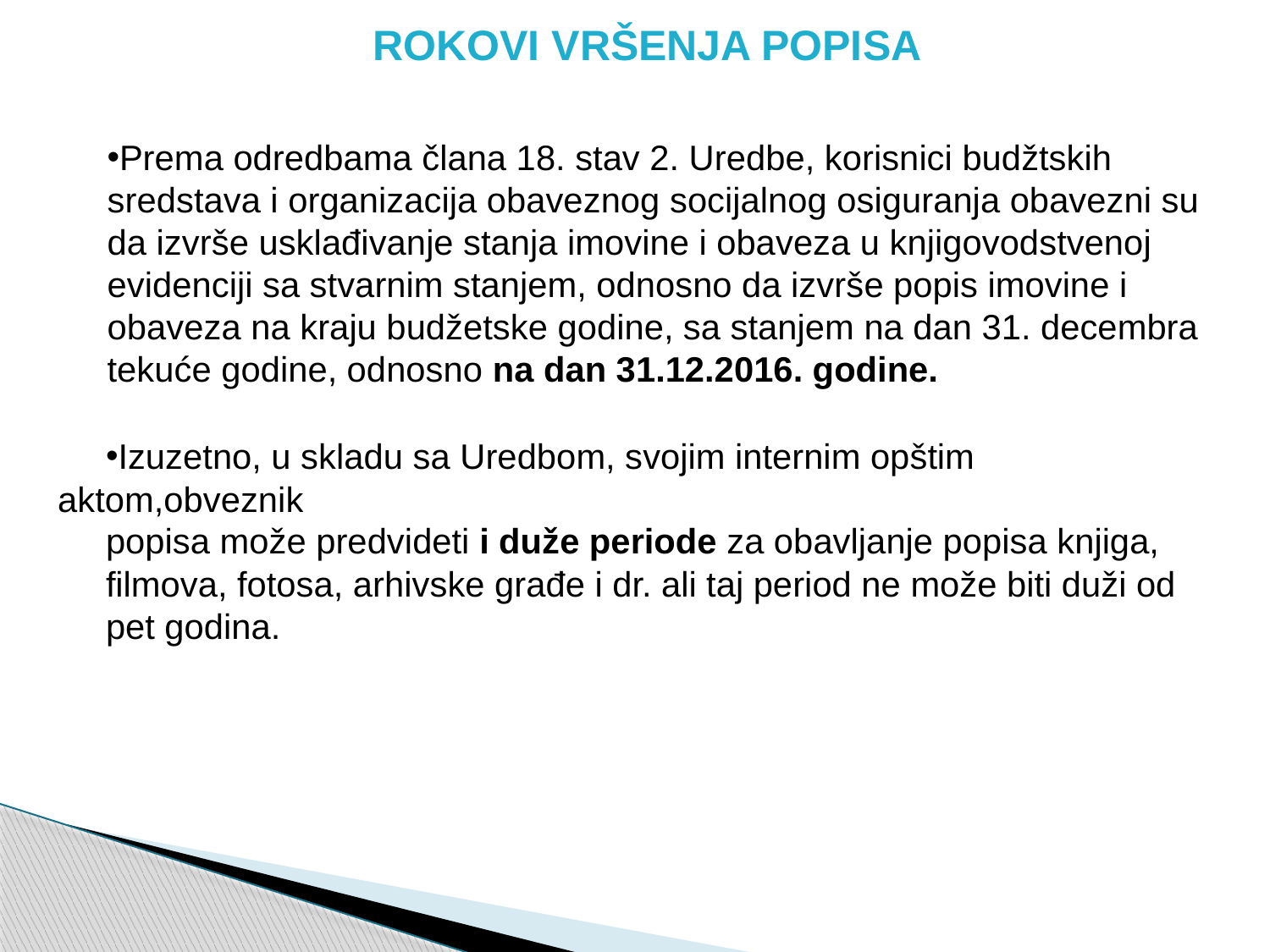

ROKOVI VRŠENJA POPISA

Prema odredbama člana 18. stav 2. Uredbe, korisnici budžtskih
sredstava i organizacija obaveznog socijalnog osiguranja obavezni su
da izvrše usklađivanje stanja imovine i obaveza u knjigovodstvenoj
evidenciji sa stvarnim stanjem, odnosno da izvrše popis imovine i
obaveza na kraju budžetske godine, sa stanjem na dan 31. decembra
tekuće godine, odnosno na dan 31.12.2016. godine.
Izuzetno, u skladu sa Uredbom, svojim internim opštim aktom,obveznik
popisa može predvideti i duže periode za obavljanje popisa knjiga,
filmova, fotosa, arhivske građe i dr. ali taj period ne može biti duži od
pet godina.